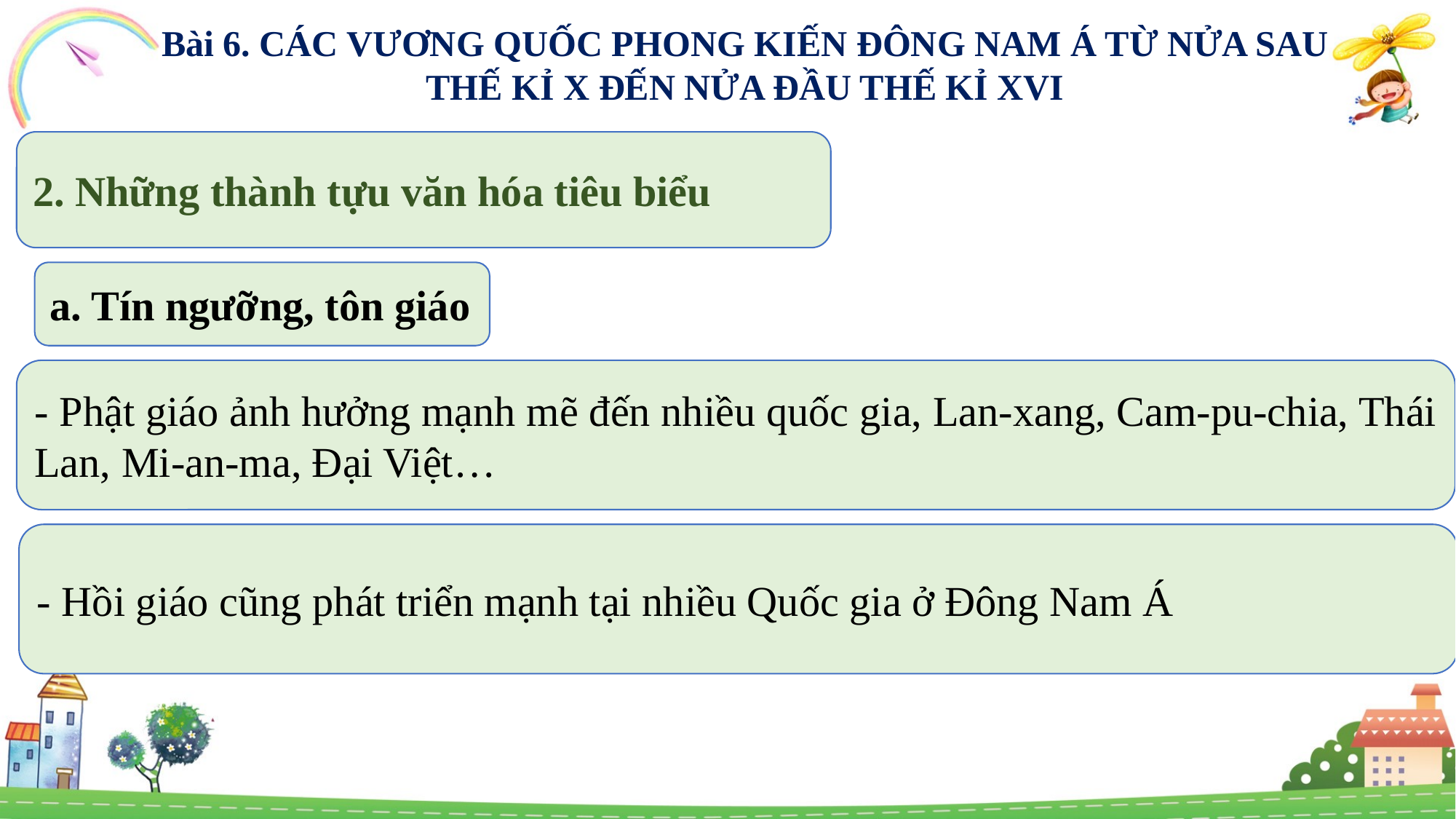

Bài 6. CÁC VƯƠNG QUỐC PHONG KIẾN ĐÔNG NAM Á TỪ NỬA SAU THẾ KỈ X ĐẾN NỬA ĐẦU THẾ KỈ XVI
2. Những thành tựu văn hóa tiêu biểu
a. Tín ngưỡng, tôn giáo
- Phật giáo ảnh hưởng mạnh mẽ đến nhiều quốc gia, Lan-xang, Cam-pu-chia, Thái Lan, Mi-an-ma, Đại Việt…
- Hồi giáo cũng phát triển mạnh tại nhiều Quốc gia ở Đông Nam Á